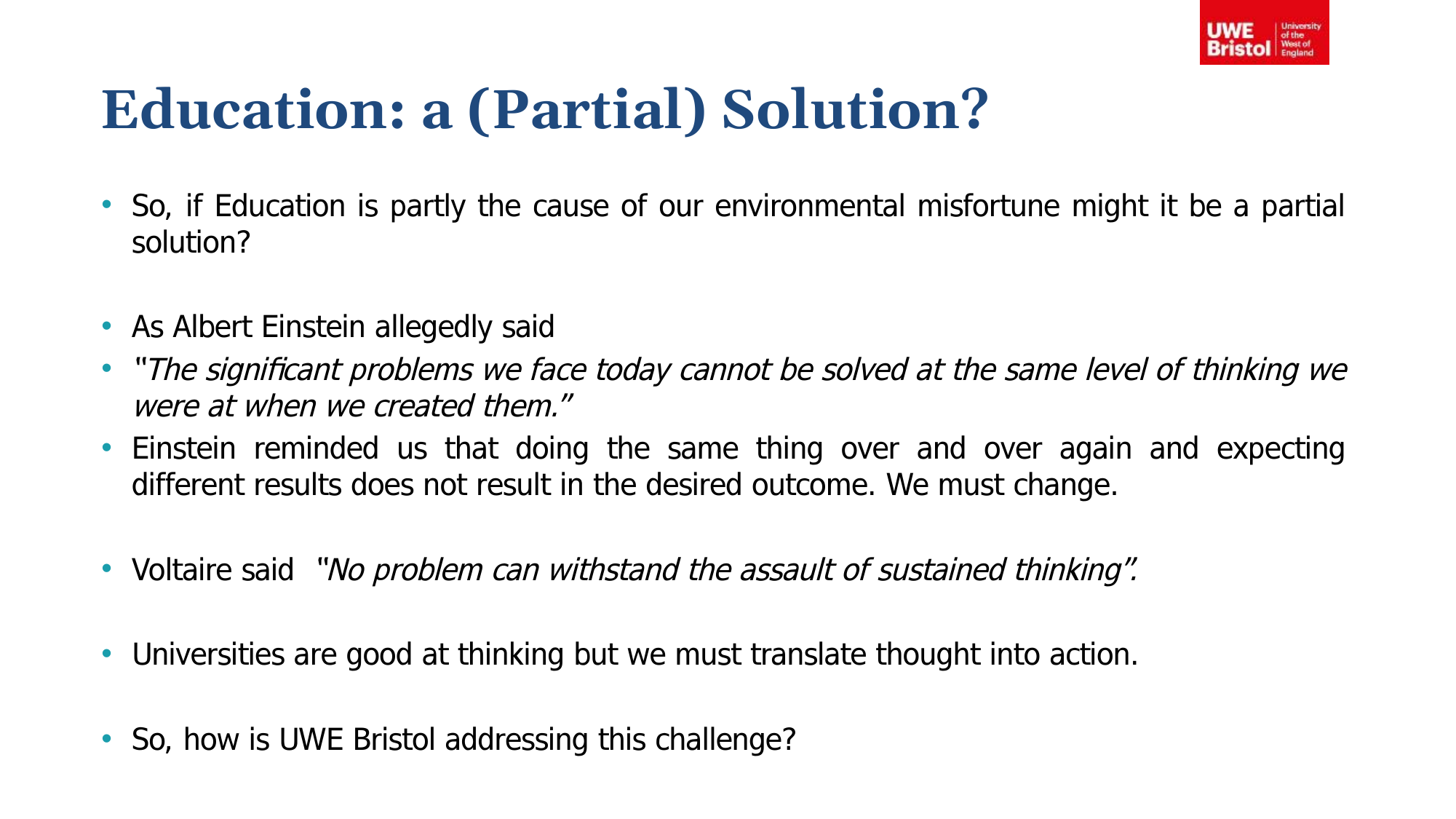

# Education: a (Partial) Solution?
So, if Education is partly the cause of our environmental misfortune might it be a partial solution?

As Albert Einstein allegedly said
“The significant problems we face today cannot be solved at the same level of thinking we were at when we created them.”
Einstein reminded us that doing the same thing over and over again and expecting different results does not result in the desired outcome. We must change.

Voltaire said  “No problem can withstand the assault of sustained thinking”.

Universities are good at thinking but we must translate thought into action.

So, how is UWE Bristol addressing this challenge?